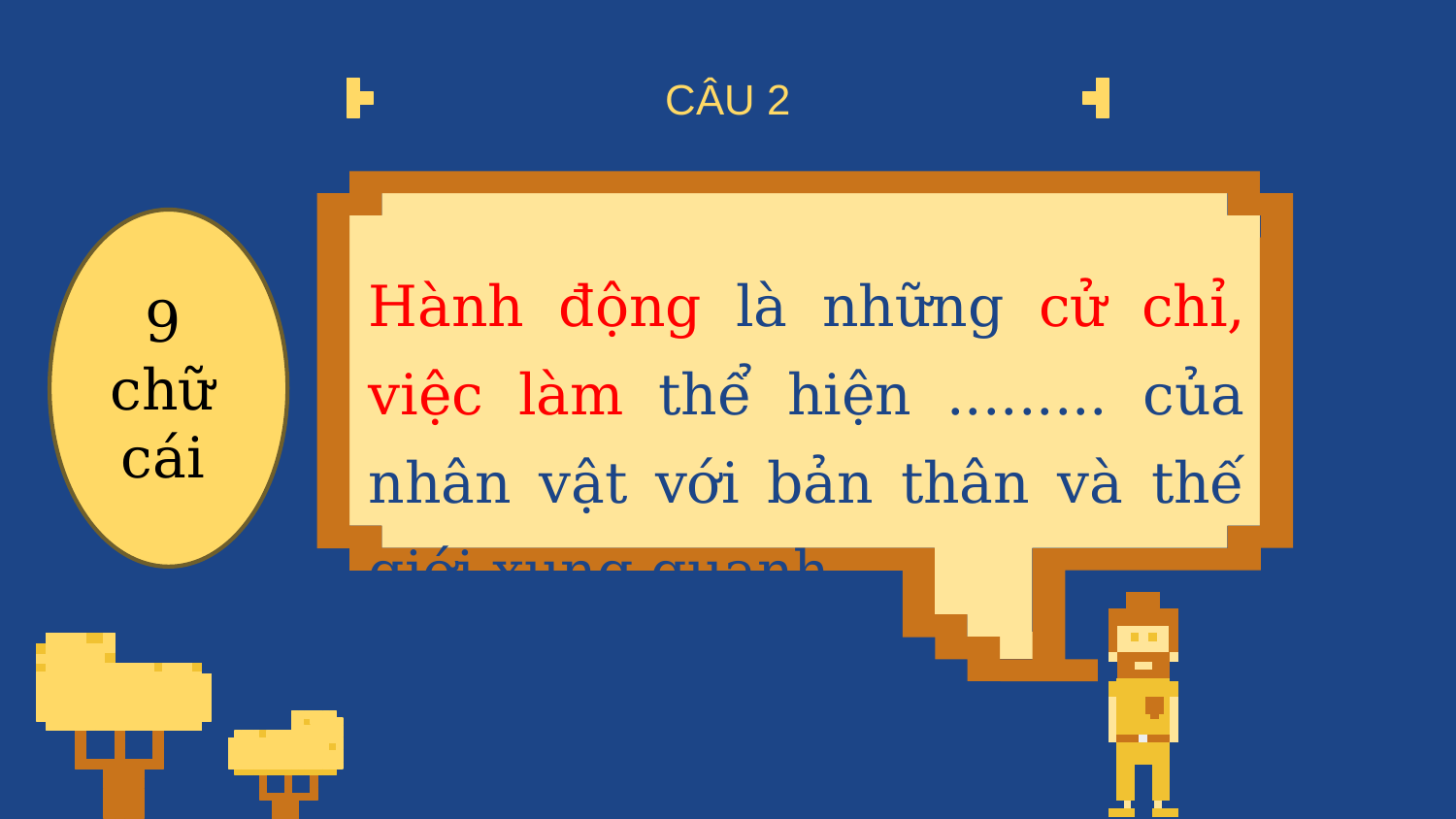

# CÂU 2

Hành động là những cử chỉ, việc làm thể hiện ......... của nhân vật với bản thân và thế giới xung quanh.
9 chữ cái